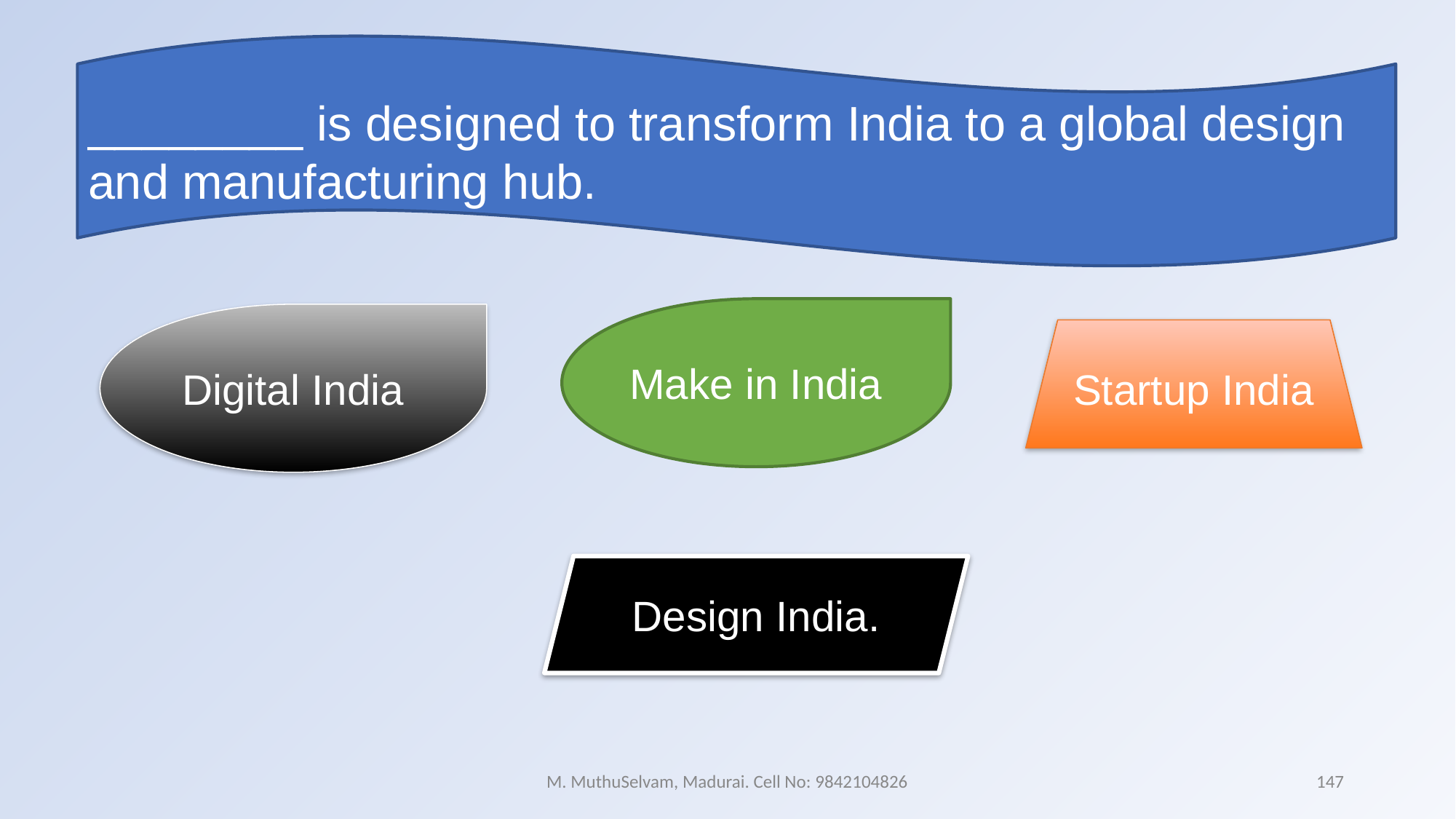

________ is designed to transform India to a global design and manufacturing hub.
Make in India
Digital India
Startup India
Design India.
M. MuthuSelvam, Madurai. Cell No: 9842104826
147